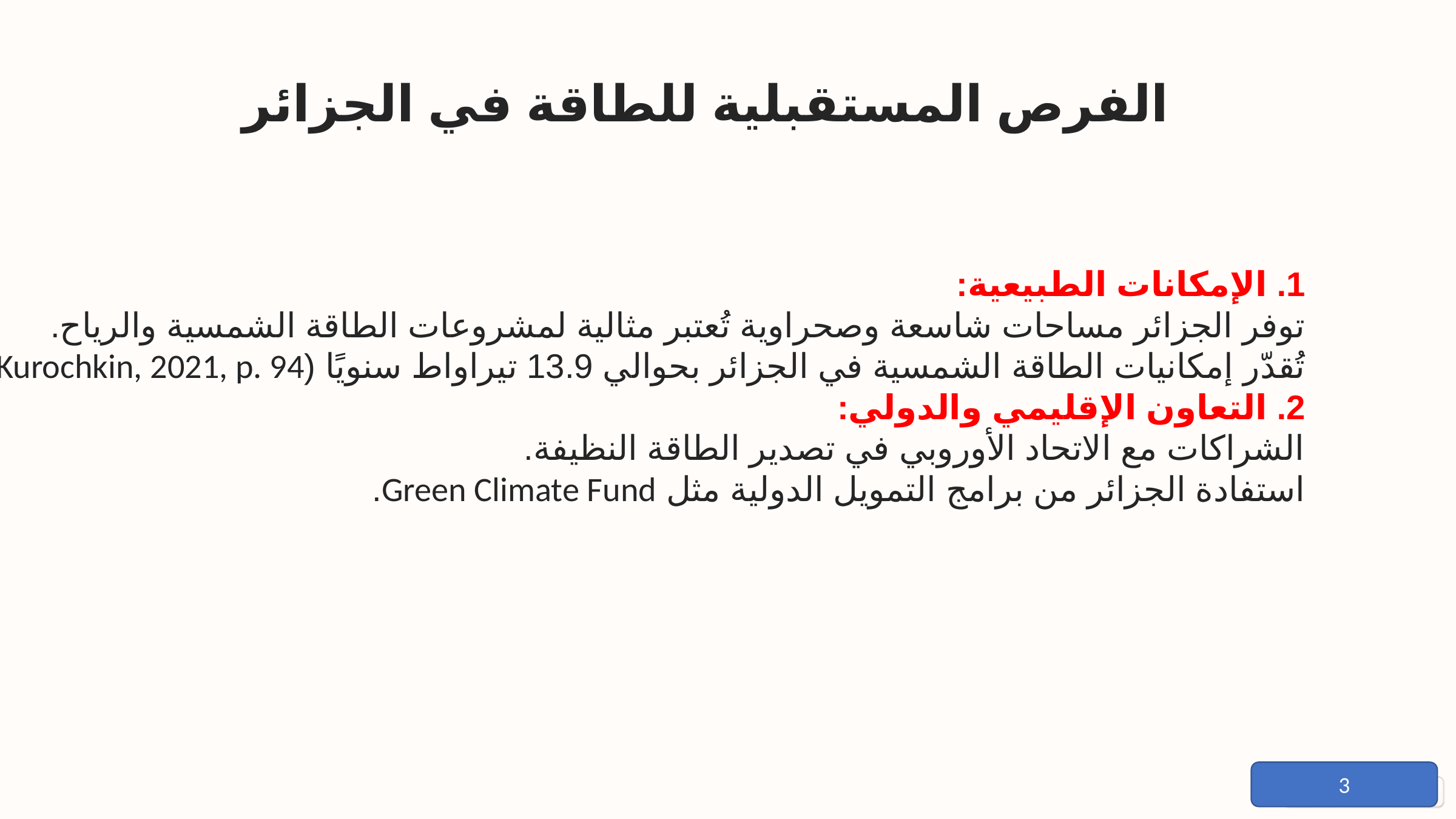

الفرص المستقبلية للطاقة في الجزائر
1. الإمكانات الطبيعية:
توفر الجزائر مساحات شاسعة وصحراوية تُعتبر مثالية لمشروعات الطاقة الشمسية والرياح.
تُقدّر إمكانيات الطاقة الشمسية في الجزائر بحوالي 13.9 تيراواط سنويًا (Kurochkin, 2021, p. 94).
2. التعاون الإقليمي والدولي:
الشراكات مع الاتحاد الأوروبي في تصدير الطاقة النظيفة.
استفادة الجزائر من برامج التمويل الدولية مثل Green Climate Fund.
3